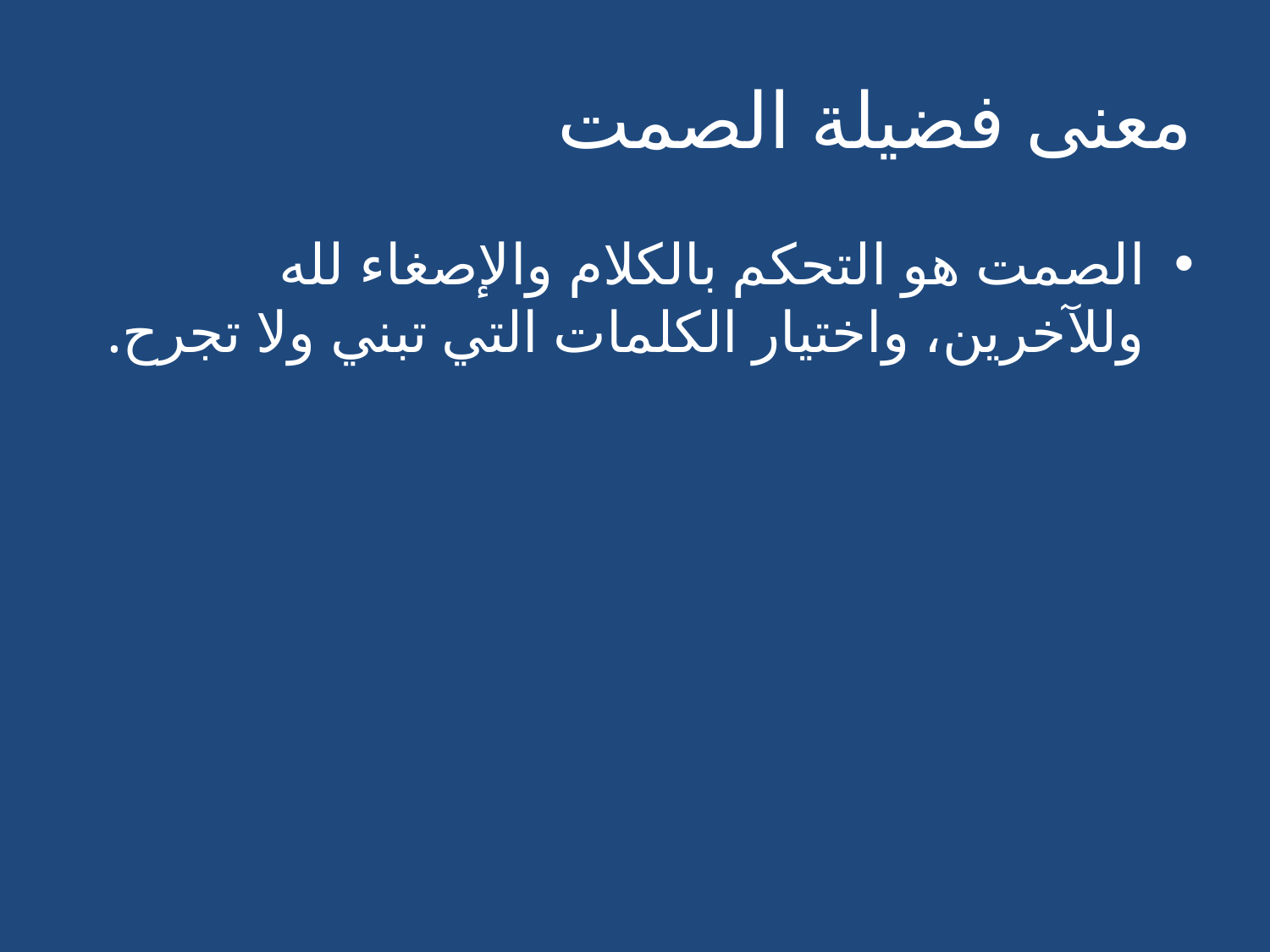

# معنى فضيلة الصمت
الصمت هو التحكم بالكلام والإصغاء لله وللآخرين، واختيار الكلمات التي تبني ولا تجرح.